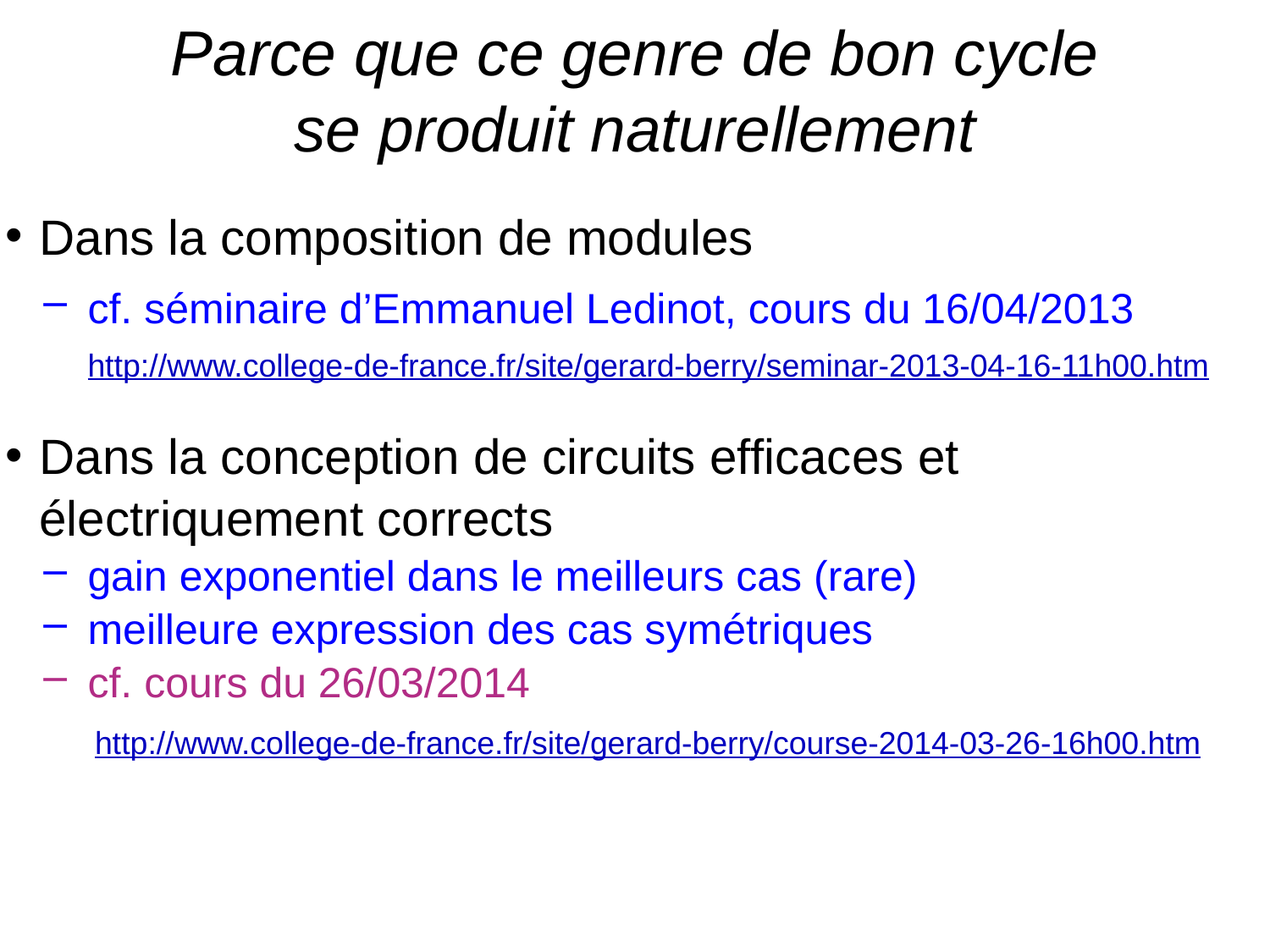

# Parce que ce genre de bon cycle se produit naturellement
Dans la composition de modules
 cf. séminaire d’Emmanuel Ledinot, cours du 16/04/2013
 http://www.college-de-france.fr/site/gerard-berry/seminar-2013-04-16-11h00.htm
Dans la conception de circuits efficaces et électriquement corrects
 gain exponentiel dans le meilleurs cas (rare)
 meilleure expression des cas symétriques
 cf. cours du 26/03/2014
http://www.college-de-france.fr/site/gerard-berry/course-2014-03-26-16h00.htm